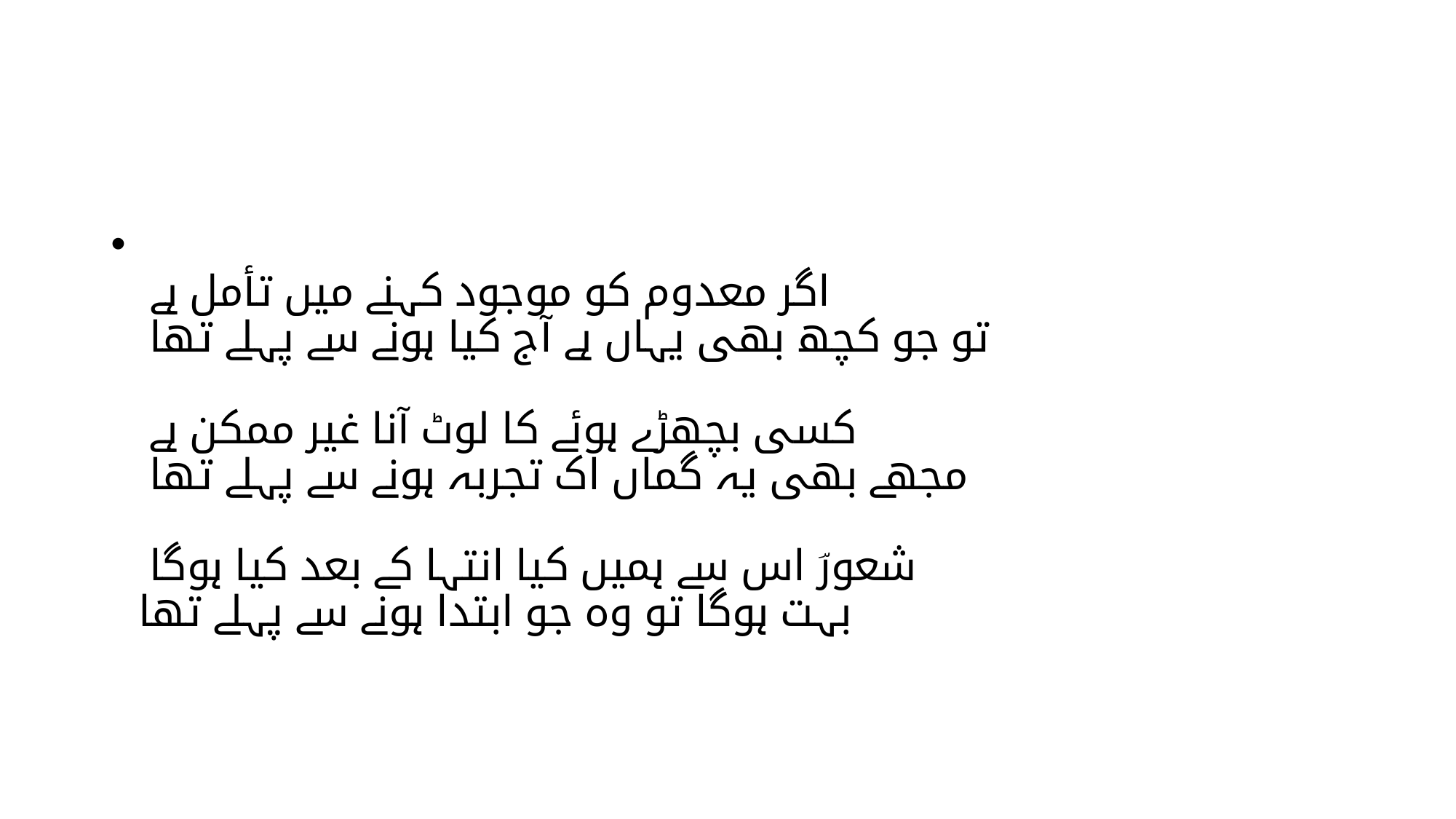

#
اگر معدوم کو موجود کہنے میں تأمل ہے
تو جو کچھ بھی یہاں ہے آج کیا ہونے سے پہلے تھا
کسی بچھڑے ہوئے کا لوٹ آنا غیر ممکن ہے
مجھے بھی یہ گماں اک تجربہ ہونے سے پہلے تھا
شعورؔ اس سے ہمیں کیا انتہا کے بعد کیا ہوگا
بہت ہوگا تو وہ جو ابتدا ہونے سے پہلے تھا